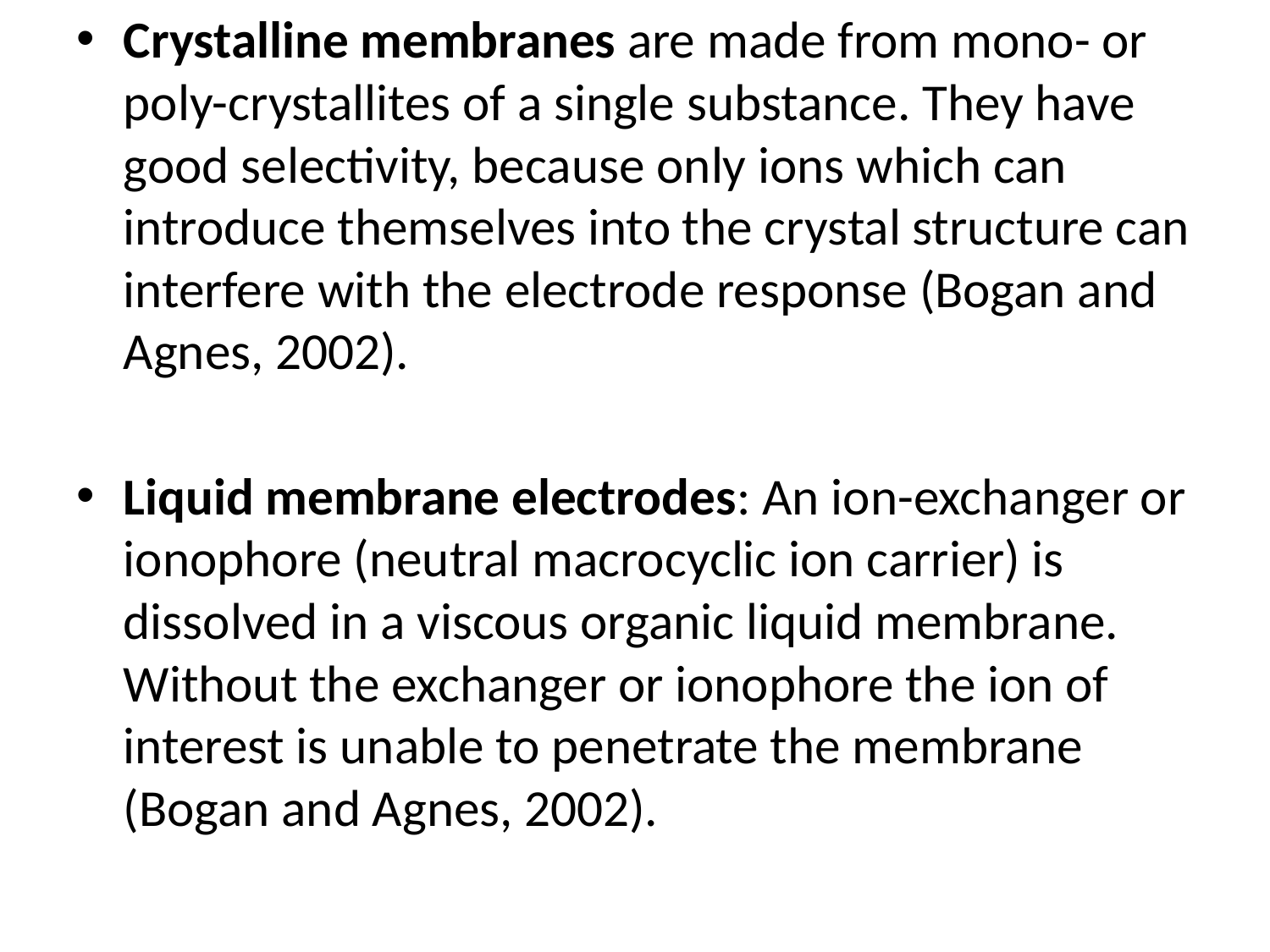

Crystalline membranes are made from mono- or poly-crystallites of a single substance. They have good selectivity, because only ions which can introduce themselves into the crystal structure can interfere with the electrode response (Bogan and Agnes, 2002).

Liquid membrane electrodes: An ion-exchanger or ionophore (neutral macrocyclic ion carrier) is dissolved in a viscous organic liquid membrane. Without the exchanger or ionophore the ion of interest is unable to penetrate the membrane (Bogan and Agnes, 2002).